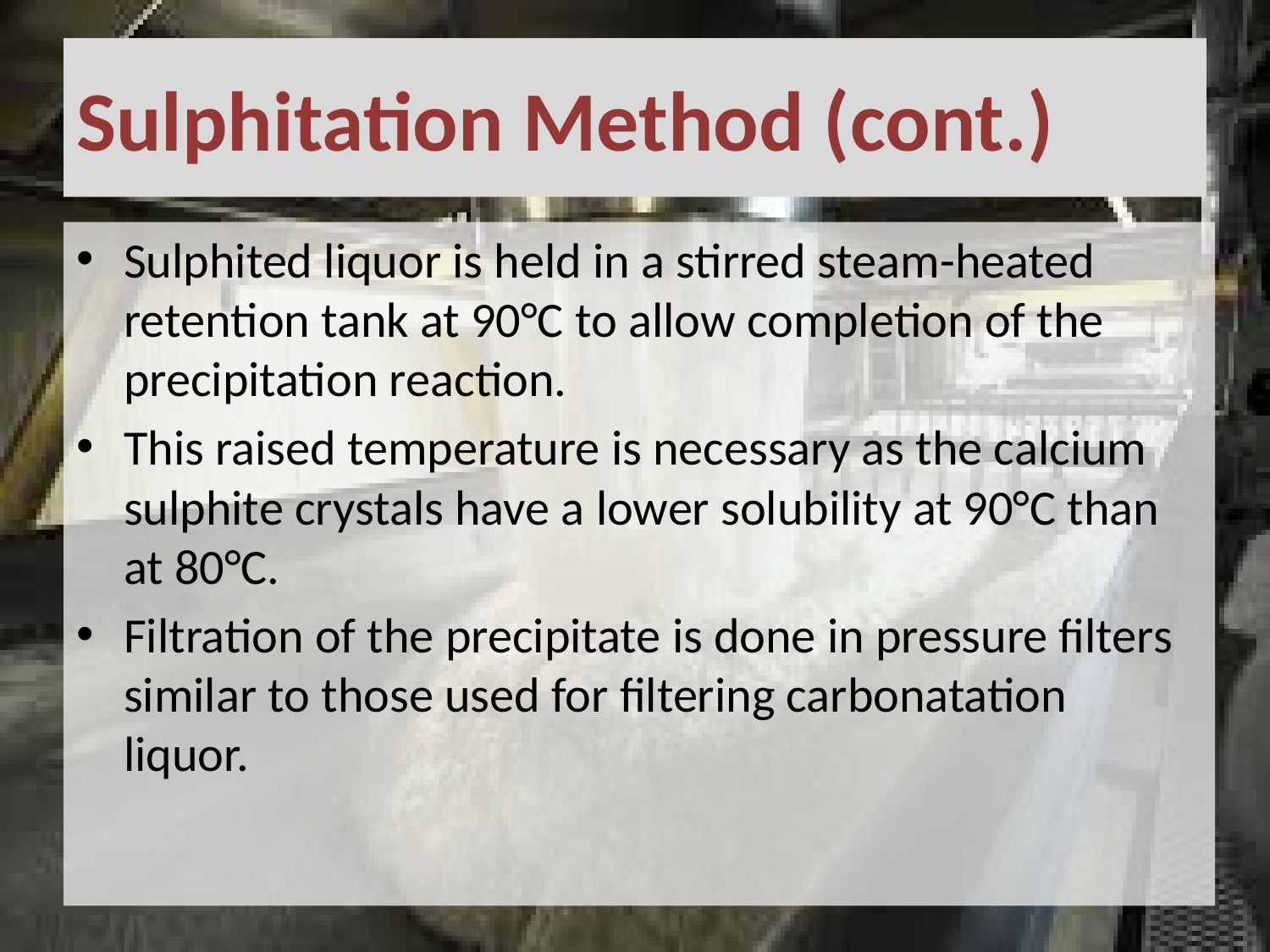

# Sulphitation Method (cont.)

Sulphited liquor is held in a stirred steam-heated retention tank at 90°C to allow completion of the precipitation reaction.
This raised temperature is necessary as the calcium sulphite crystals have a lower solubility at 90°C than at 80°C.
Filtration of the precipitate is done in pressure filters similar to those used for filtering carbonatation liquor.